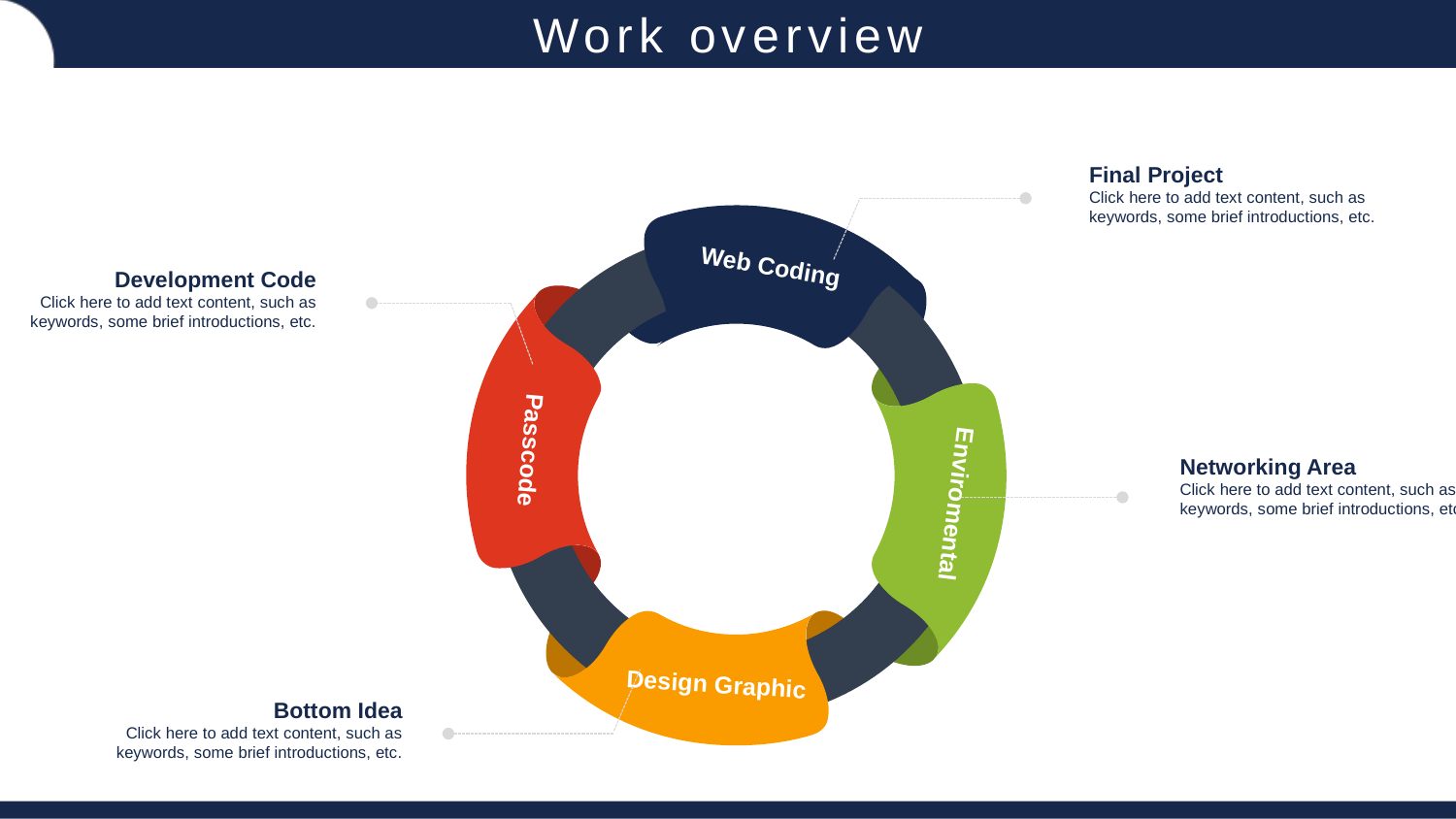

Final Project
Click here to add text content, such as keywords, some brief introductions, etc.

Web Coding
Development Code
Click here to add text content, such as keywords, some brief introductions, etc.
Passcode
Networking Area
Click here to add text content, such as keywords, some brief introductions, etc.
Enviromental
Design Graphic
Bottom Idea
Click here to add text content, such as keywords, some brief introductions, etc.